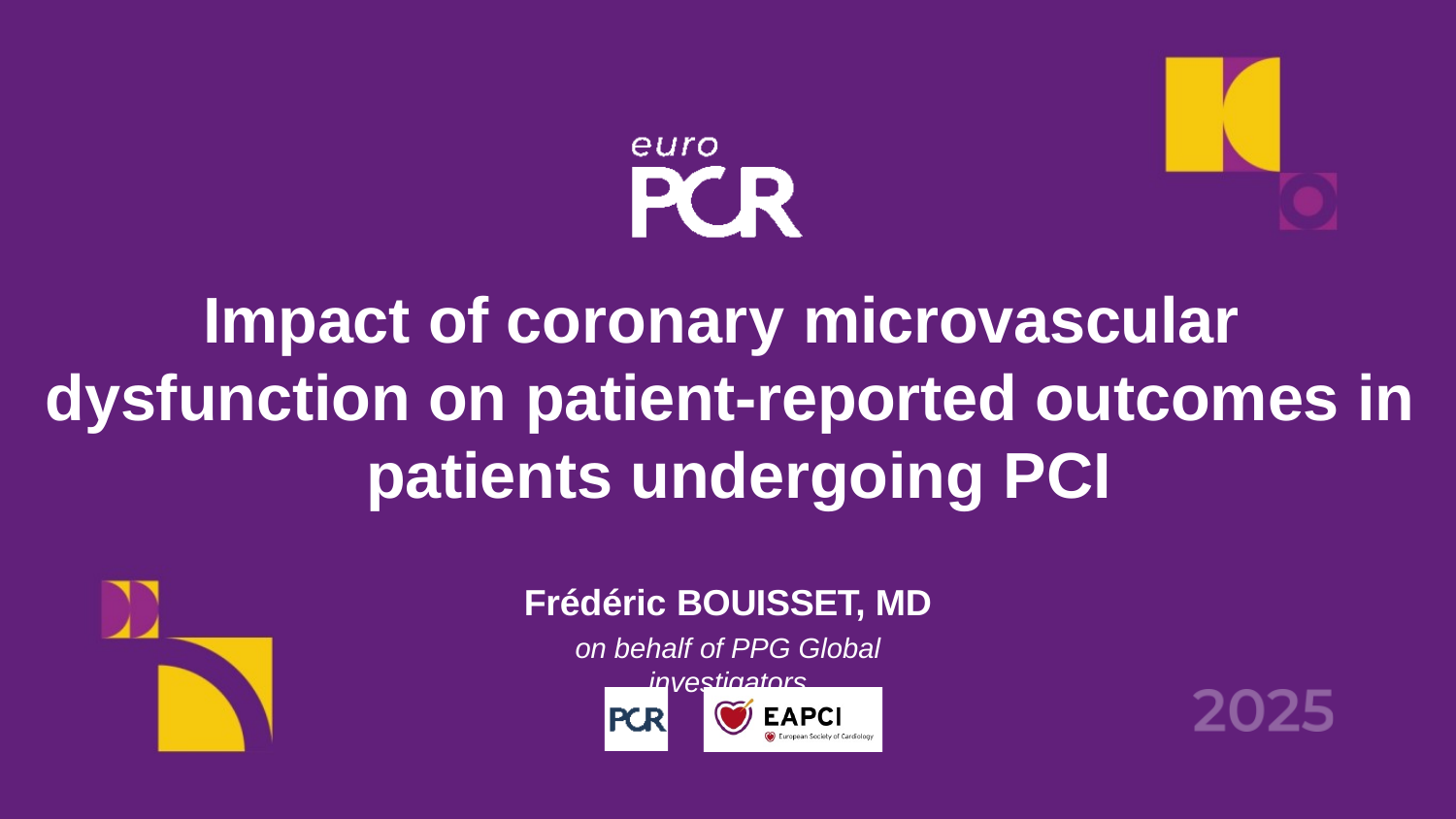

# Impact of coronary microvascular  dysfunction on patient-reported outcomes in  patients undergoing PCI
Frédéric BOUISSET, MD
on behalf of PPG Global investigators